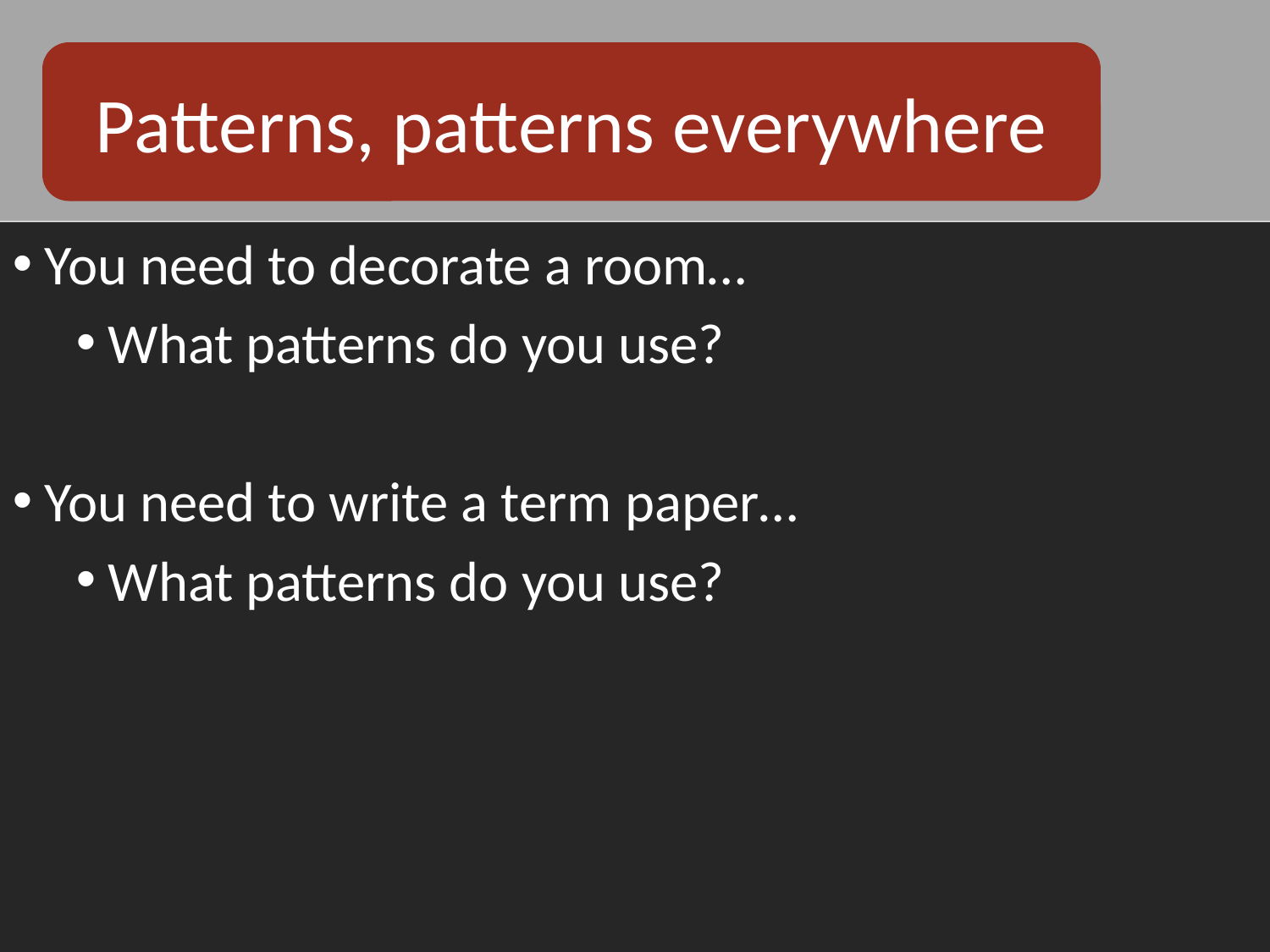

Patterns, patterns everywhere
You need to decorate a room…
What patterns do you use?

You need to write a term paper…
What patterns do you use?